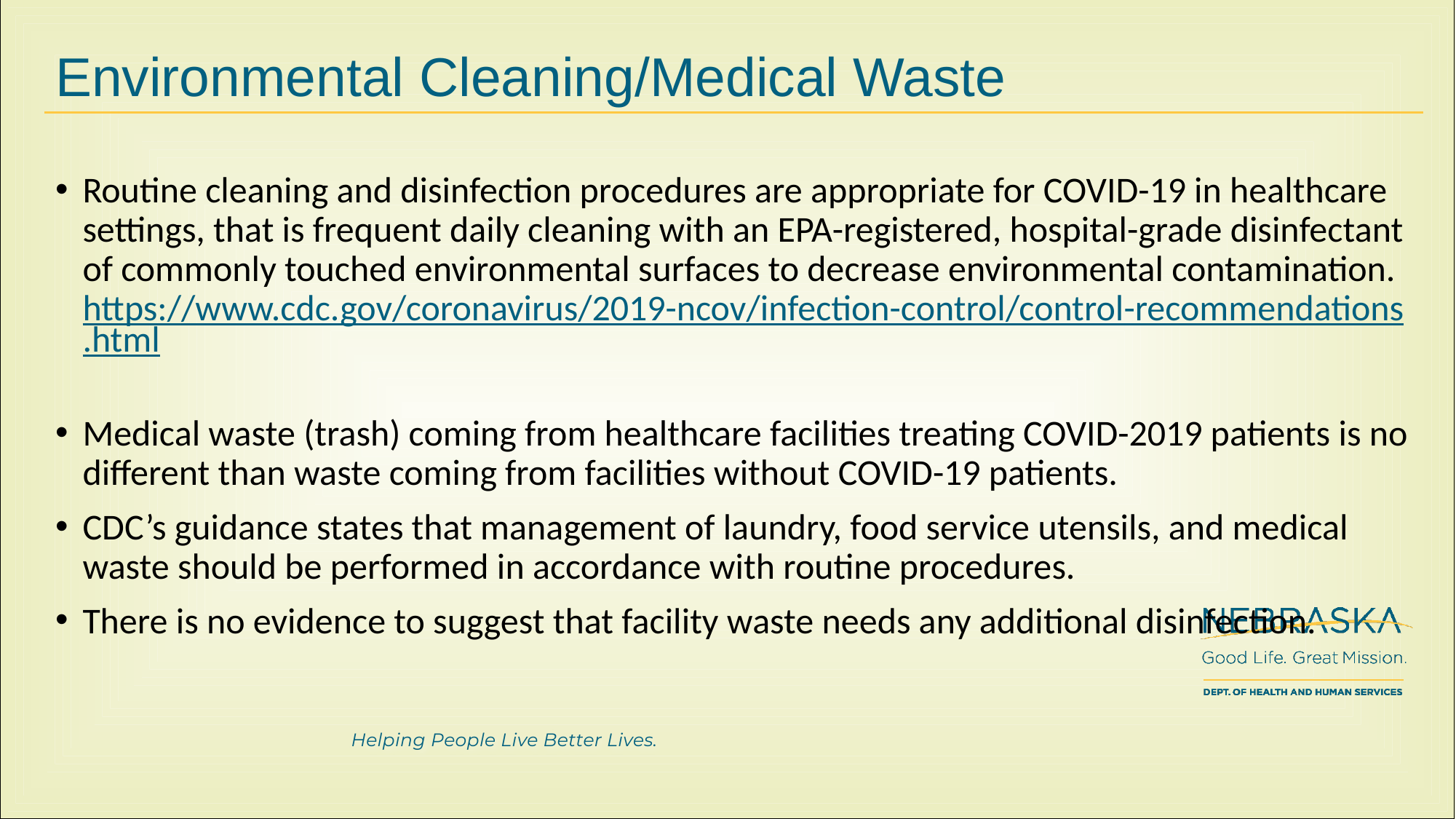

# Environmental Cleaning/Medical Waste
Routine cleaning and disinfection procedures are appropriate for COVID-19 in healthcare settings, that is frequent daily cleaning with an EPA-registered, hospital-grade disinfectant of commonly touched environmental surfaces to decrease environmental contamination. https://www.cdc.gov/coronavirus/2019-ncov/infection-control/control-recommendations.html
Medical waste (trash) coming from healthcare facilities treating COVID-2019 patients is no different than waste coming from facilities without COVID-19 patients.
CDC’s guidance states that management of laundry, food service utensils, and medical waste should be performed in accordance with routine procedures.
There is no evidence to suggest that facility waste needs any additional disinfection.